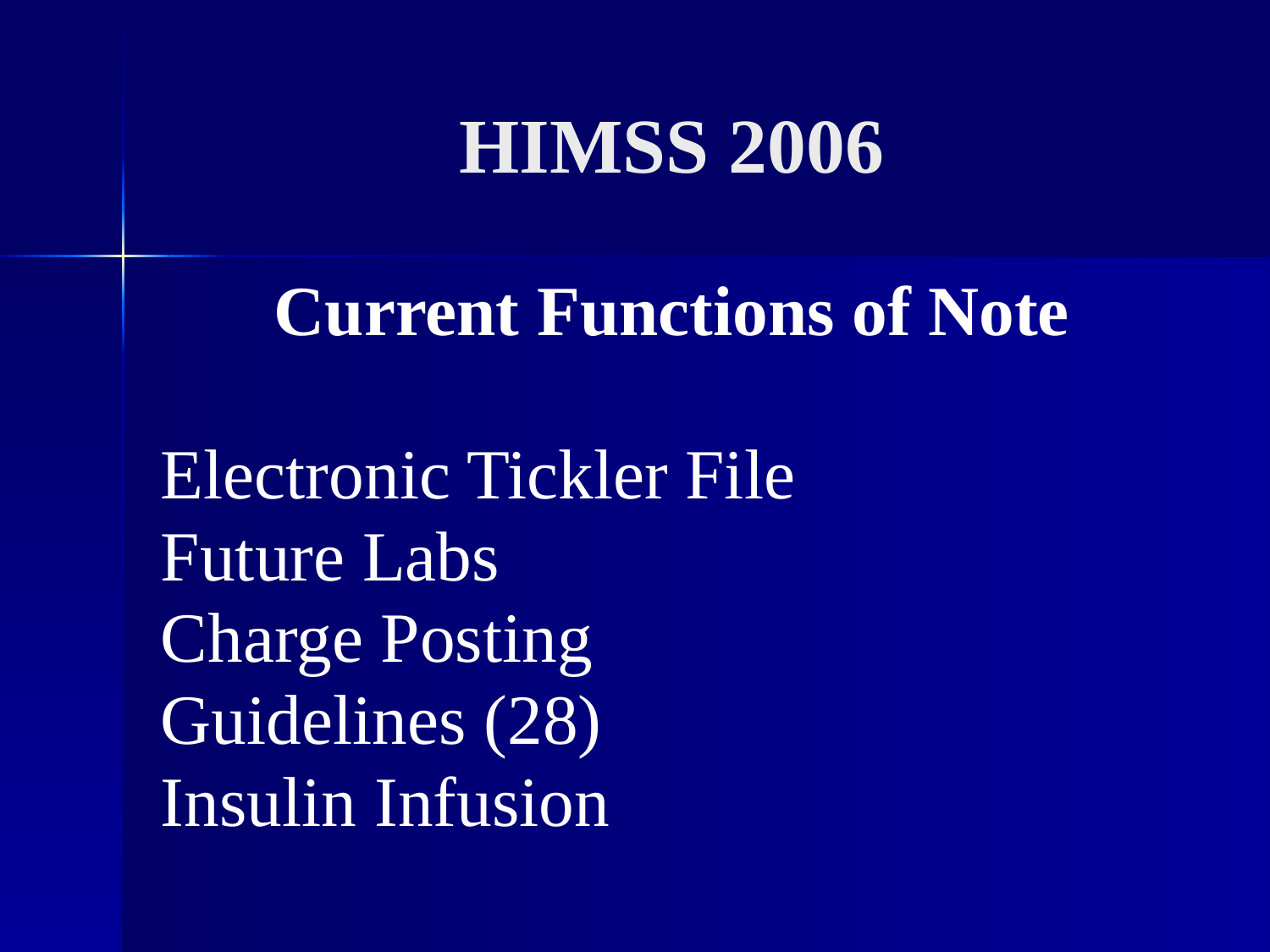

# HIMSS 2006
Current Functions of Note

Electronic Tickler File
Future Labs
Charge Posting
Guidelines (28)
Insulin Infusion